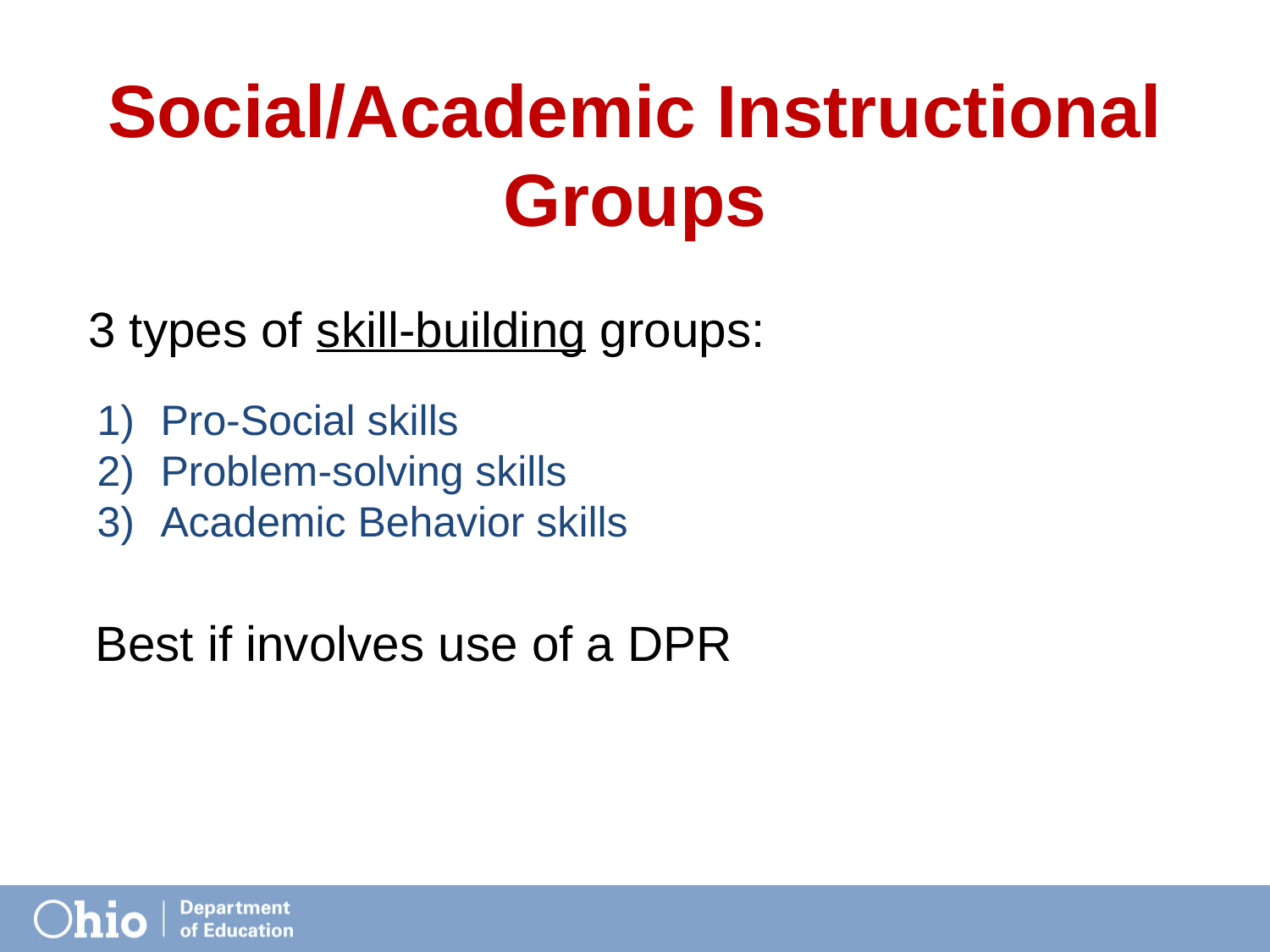

# Social/Academic Instructional Groups
 3 types of skill-building groups:
Pro-Social skills
Problem-solving skills
Academic Behavior skills

Best if involves use of a DPR